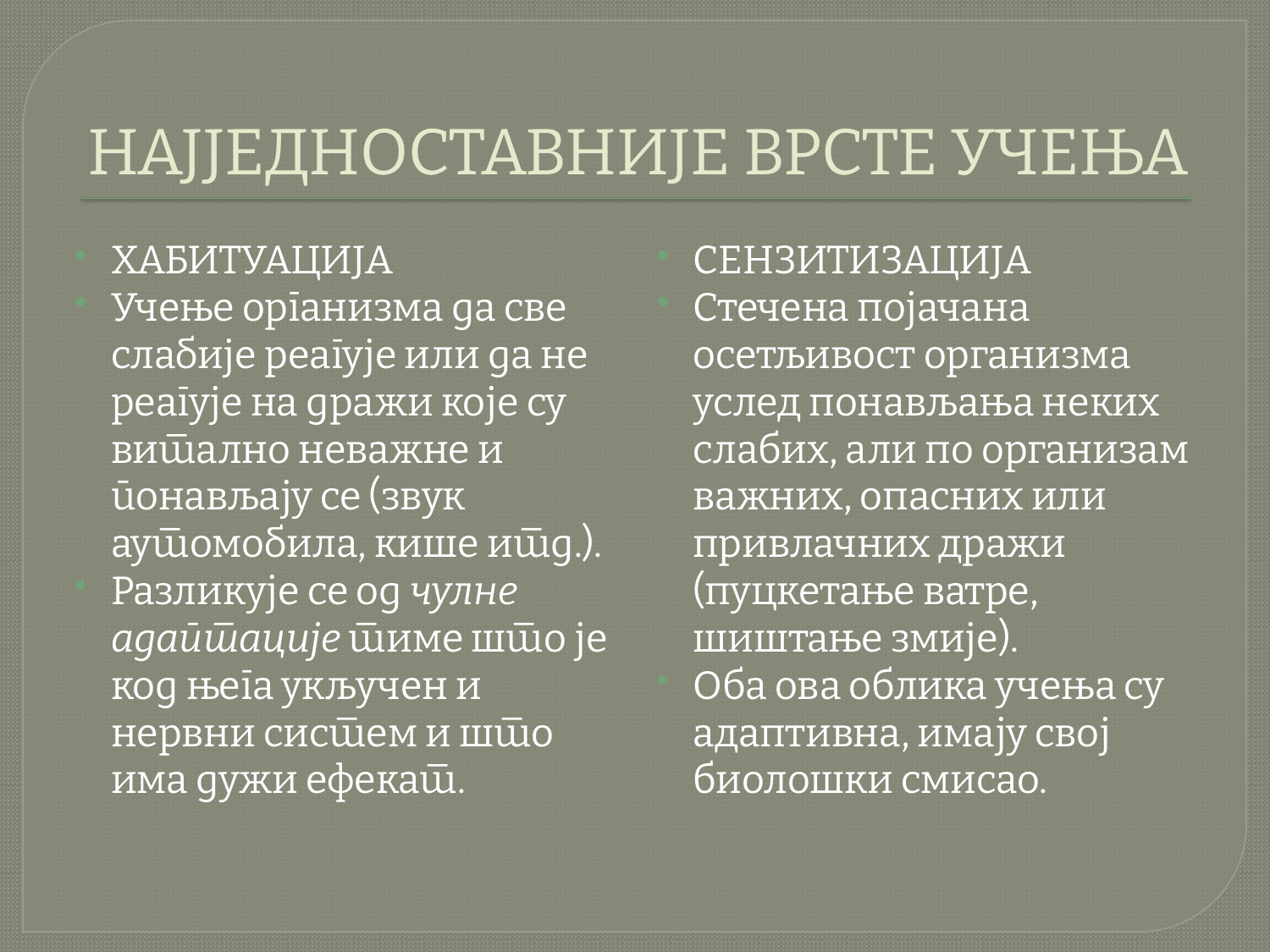

# НАЈЈЕДНОСТАВНИЈЕ ВРСТЕ УЧЕЊА
ХАБИТУАЦИЈА
Учење организма да све слабије реагује или да не реагује на дражи које су витално неважне и понављају се (звук аутомобила, кише итд.).
Разликује се од чулне адаптације тиме што је код њега укључен и нервни систем и што има дужи ефекат.
СЕНЗИТИЗАЦИЈА
Стечена појачана осетљивост организма услед понављања неких слабих, али по организам важних, опасних или привлачних дражи (пуцкетање ватре, шиштање змије).
Оба ова облика учења су адаптивна, имају свој биолошки смисао.